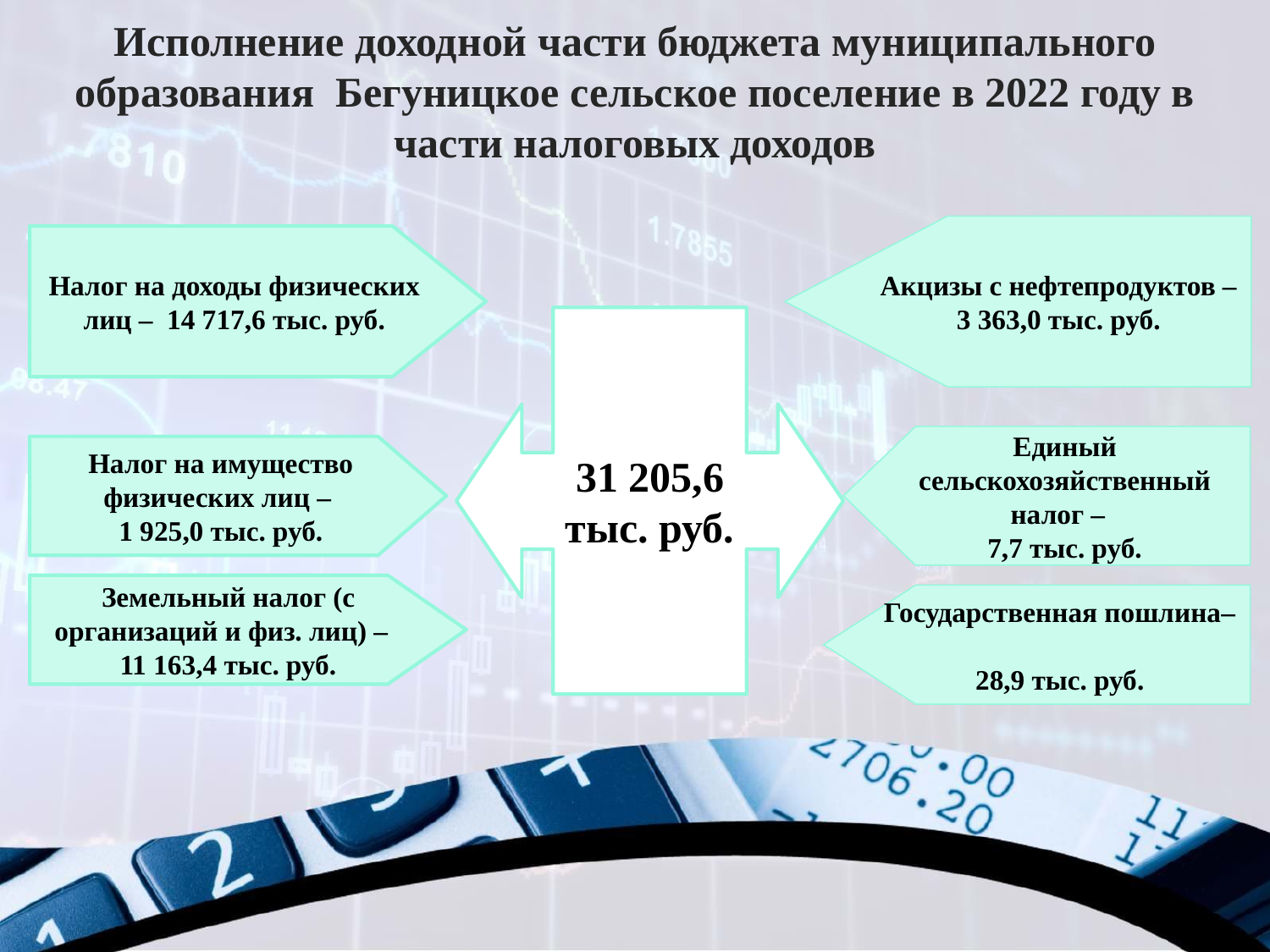

Исполнение доходной части бюджета муниципального образования  Бегуницкое сельское поселение в 2022 году в части налоговых доходов
Акцизы с нефтепродуктов –3 363,0 тыс. руб.
Налог на доходы физических лиц –  14 717,6 тыс. руб.
31 205,6
тыс. руб.
Единый сельскохозяйственный налог –
7,7 тыс. руб.
Налог на имущество физических лиц –
1 925,0 тыс. руб.
Земельный налог (с организаций и физ. лиц) –
11 163,4 тыс. руб.
Государственная пошлина–
28,9 тыс. руб.